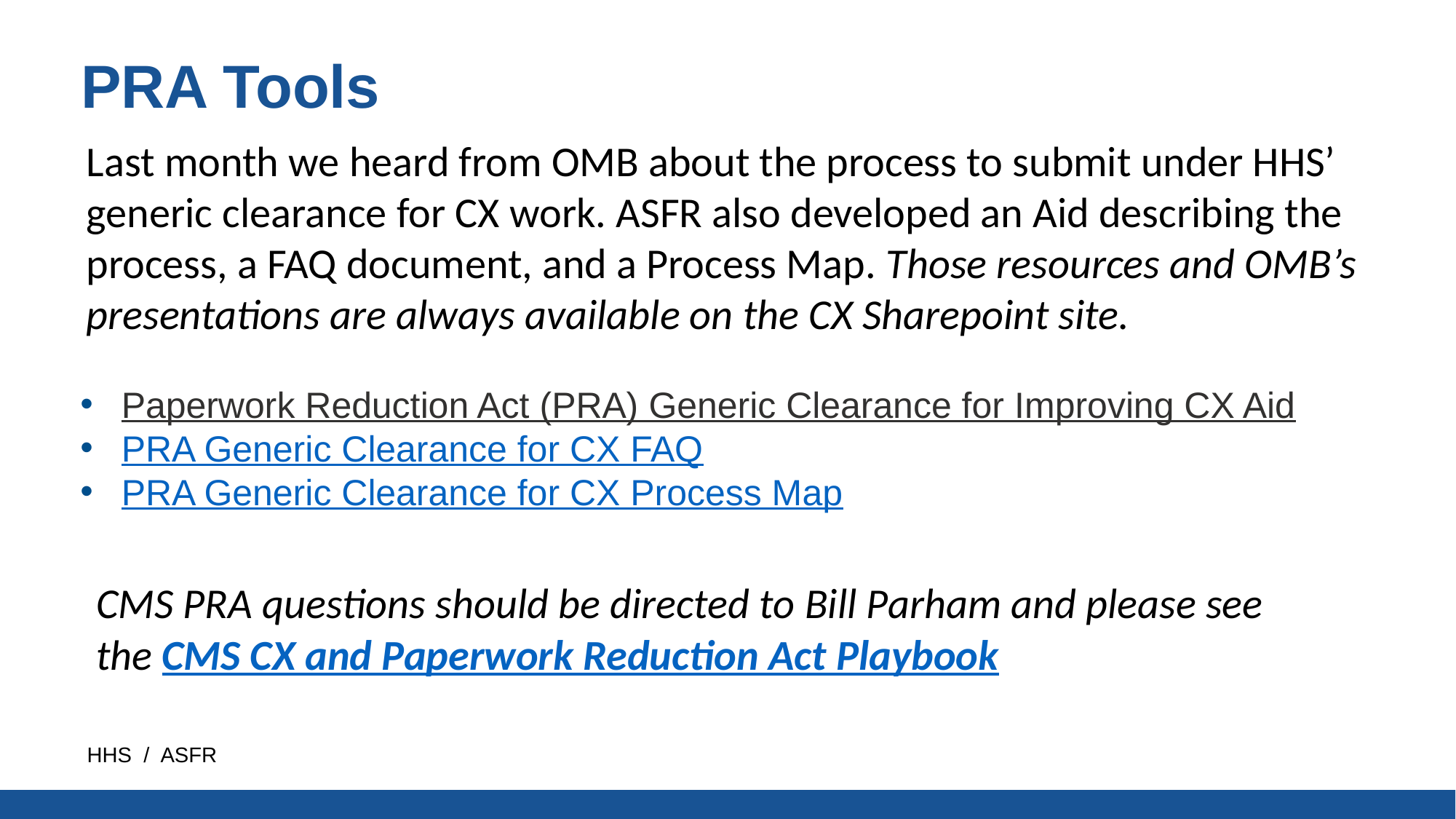

PRA Tools
Last month we heard from OMB about the process to submit under HHS’ generic clearance for CX work. ASFR also developed an Aid describing the process, a FAQ document, and a Process Map. Those resources and OMB’s presentations are always available on the CX Sharepoint site.
Paperwork Reduction Act (PRA) Generic Clearance for Improving CX Aid
PRA Generic Clearance for CX FAQ
PRA Generic Clearance for CX Process Map

CMS PRA questions should be directed to Bill Parham and please see the CMS CX and Paperwork Reduction Act Playbook